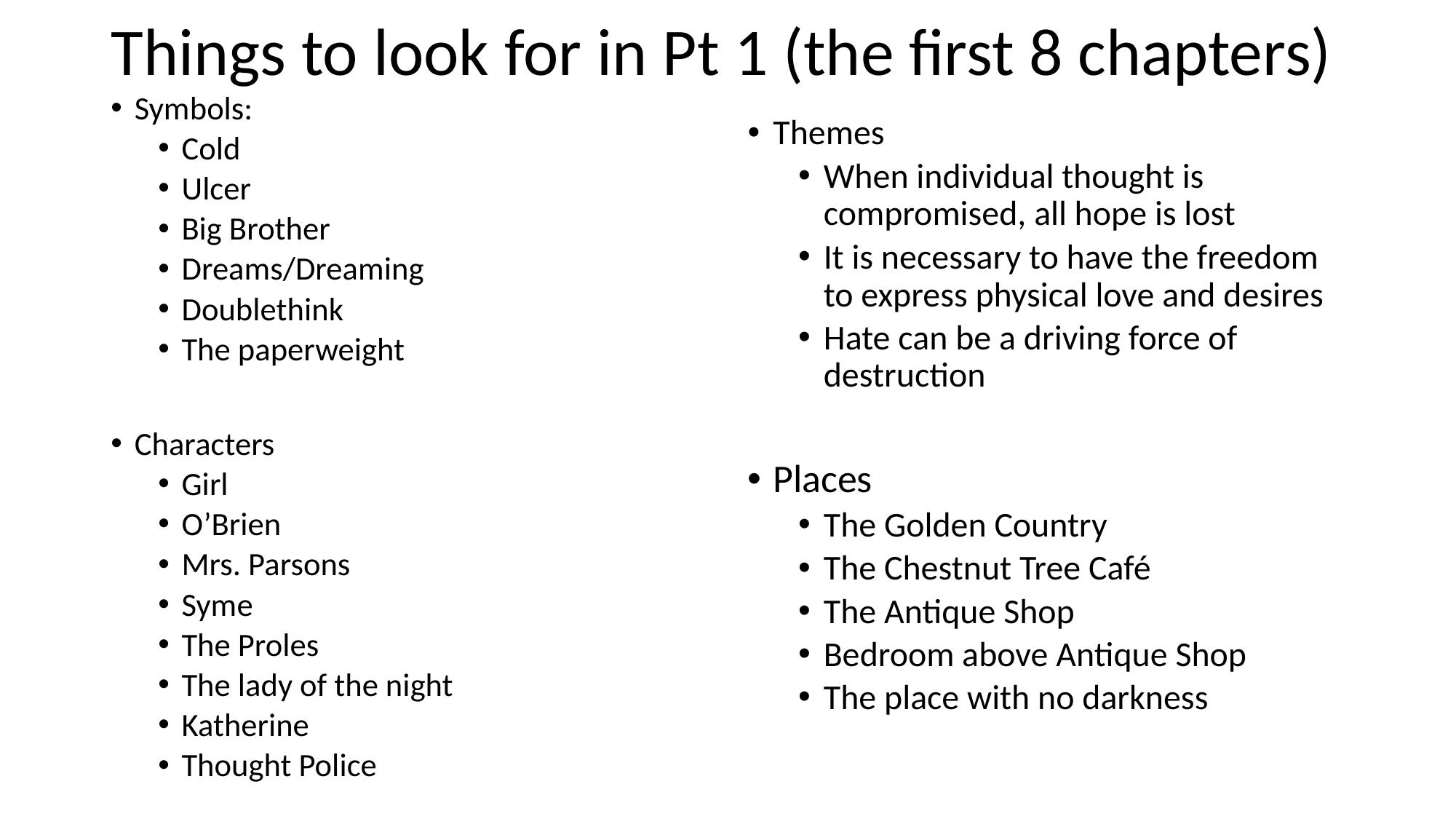

# Things to look for in Pt 1 (the first 8 chapters)
Symbols:
Cold
Ulcer
Big Brother
Dreams/Dreaming
Doublethink
The paperweight

Characters
Girl
O’Brien
Mrs. Parsons
Syme
The Proles
The lady of the night
Katherine
Thought Police

Themes
When individual thought is compromised, all hope is lost
It is necessary to have the freedom to express physical love and desires
Hate can be a driving force of destruction

Places
The Golden Country
The Chestnut Tree Café
The Antique Shop
Bedroom above Antique Shop
The place with no darkness